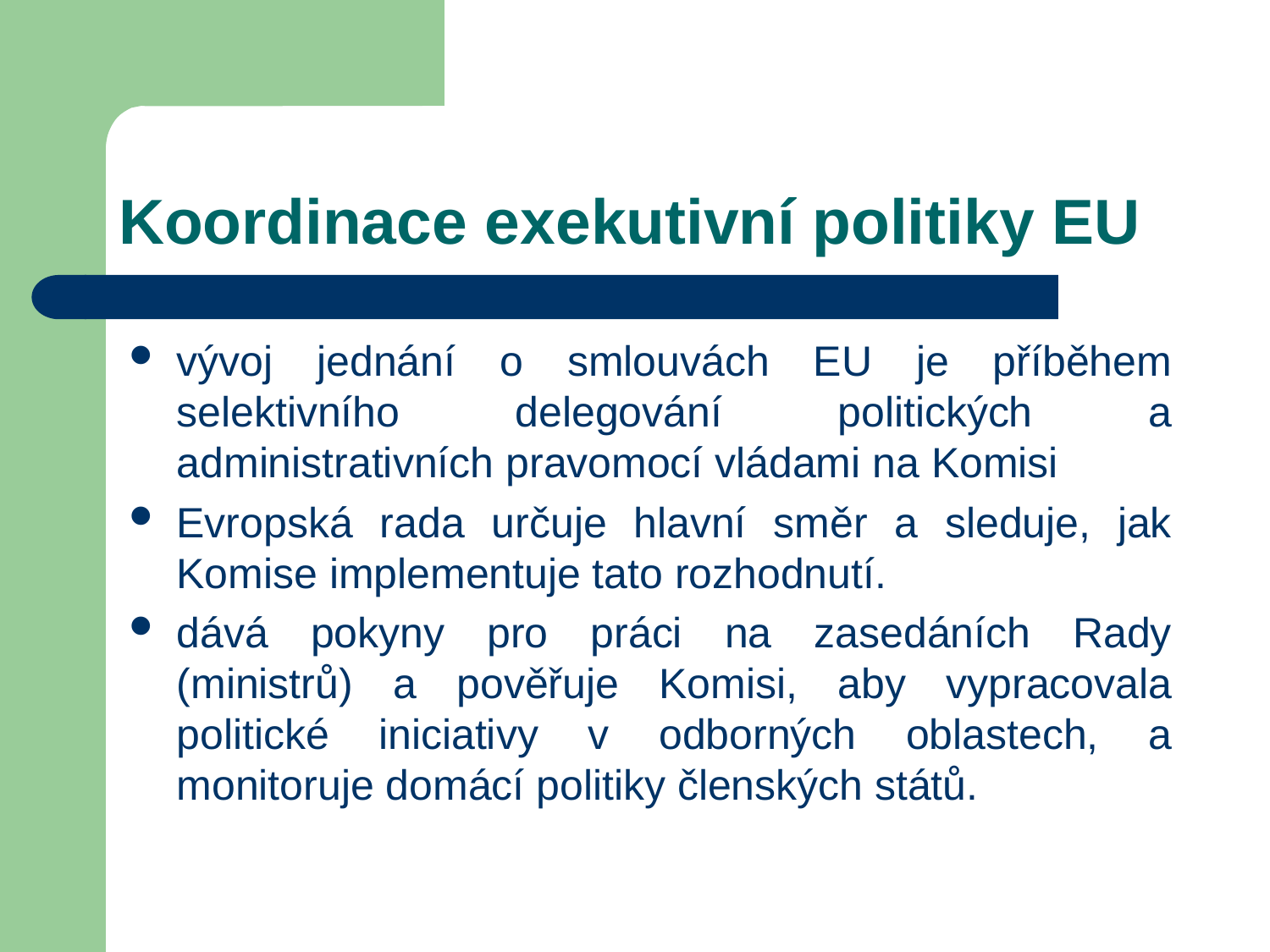

# Koordinace exekutivní politiky EU
vývoj jednání o smlouvách EU je příběhem selektivního delegování politických a administrativních pravomocí vládami na Komisi
Evropská rada určuje hlavní směr a sleduje, jak Komise implementuje tato rozhodnutí.
dává pokyny pro práci na zasedáních Rady (ministrů) a pověřuje Komisi, aby vypracovala politické iniciativy v odborných oblastech, a monitoruje domácí politiky členských států.